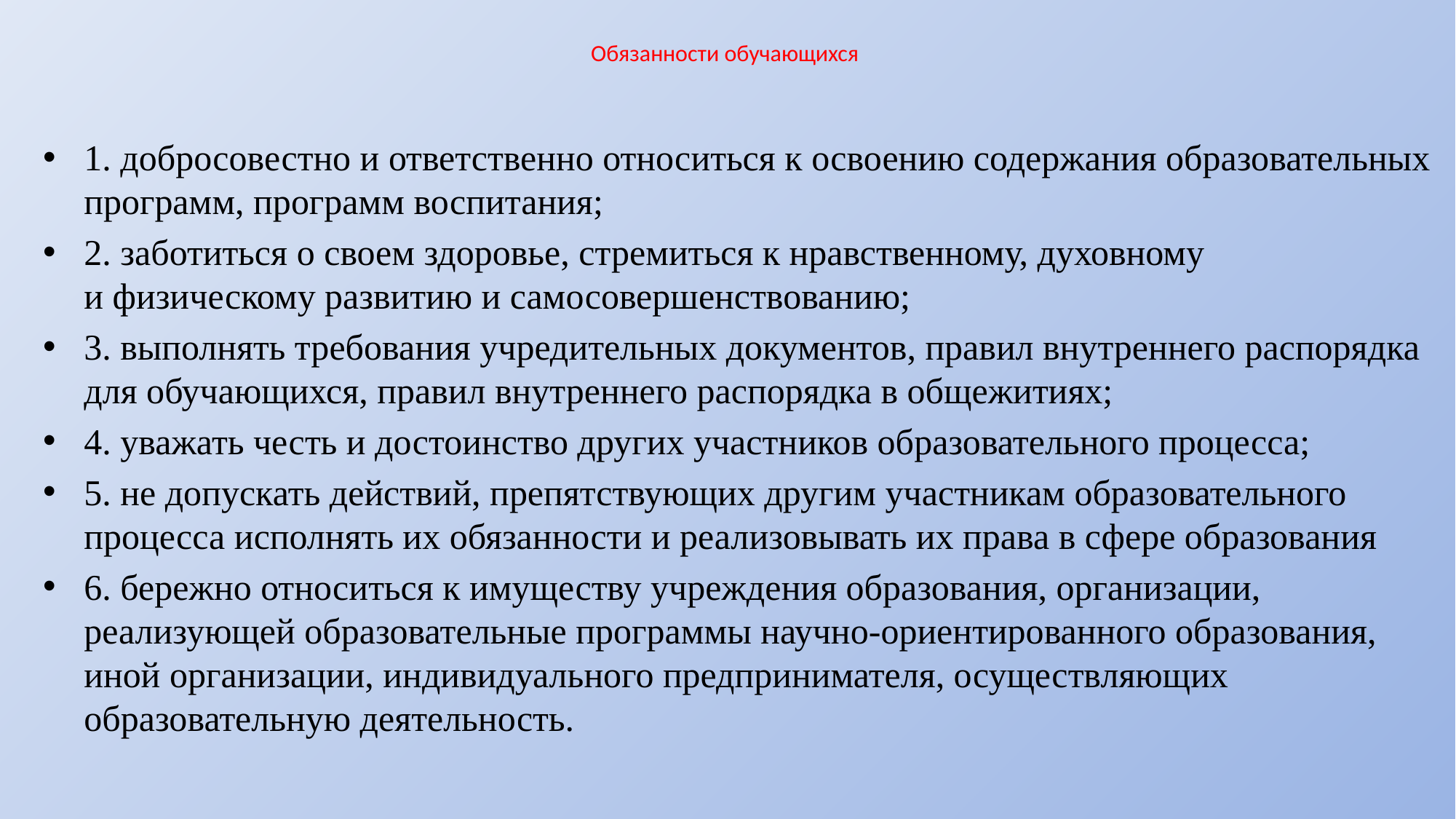

# Обязанности обучающихся
1. добросовестно и ответственно относиться к освоению содержания образовательных программ, программ воспитания;
2. заботиться о своем здоровье, стремиться к нравственному, духовному и физическому развитию и самосовершенствованию;
3. выполнять требования учредительных документов, правил внутреннего распорядка для обучающихся, правил внутреннего распорядка в общежитиях;
4. уважать честь и достоинство других участников образовательного процесса;
5. не допускать действий, препятствующих другим участникам образовательного процесса исполнять их обязанности и реализовывать их права в сфере образования
6. бережно относиться к имуществу учреждения образования, организации, реализующей образовательные программы научно-ориентированного образования, иной организации, индивидуального предпринимателя, осуществляющих образовательную деятельность.